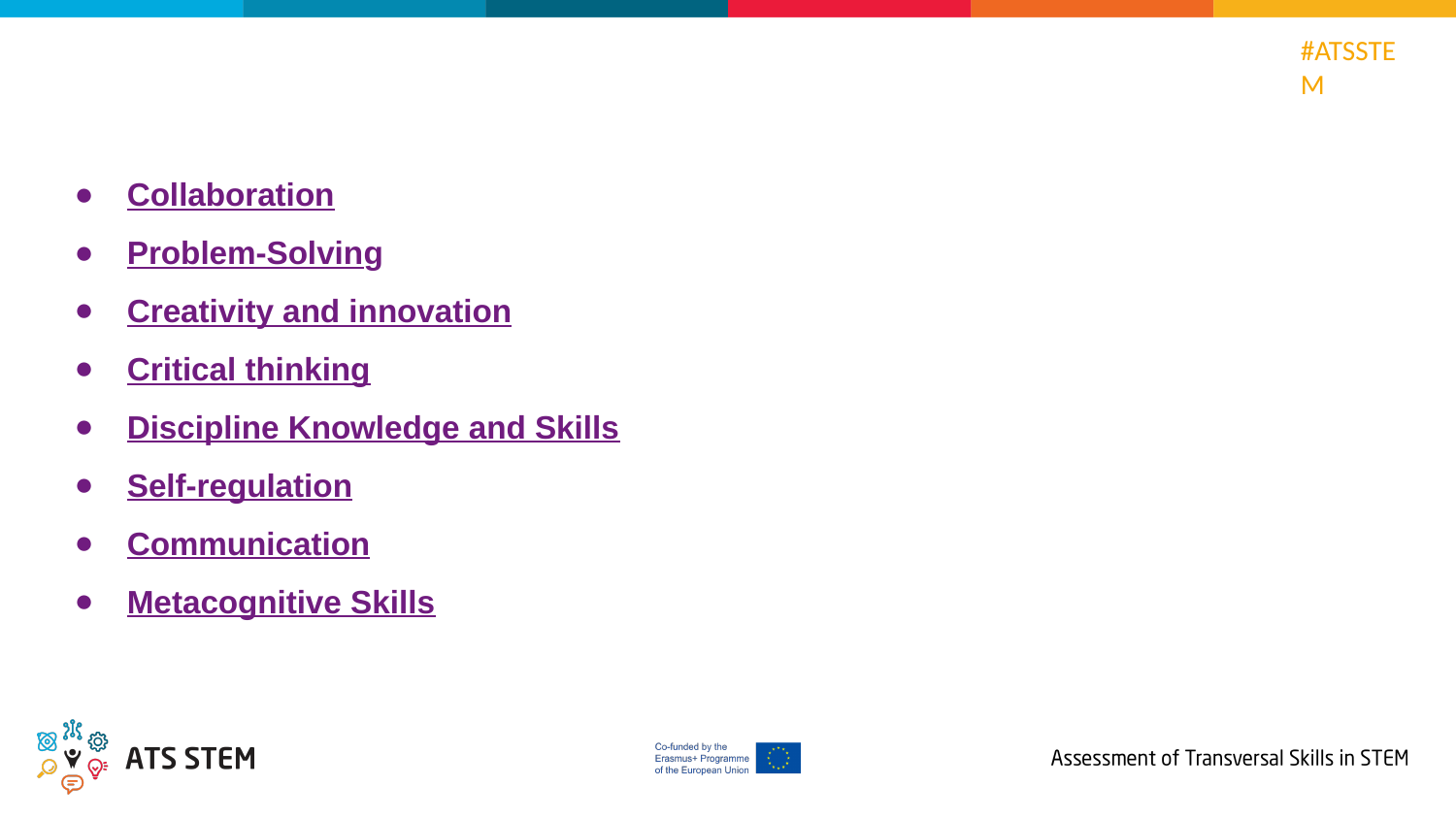

Collaboration
Problem-Solving
Creativity and innovation
Critical thinking
Discipline Knowledge and Skills
Self-regulation
Communication
Metacognitive Skills